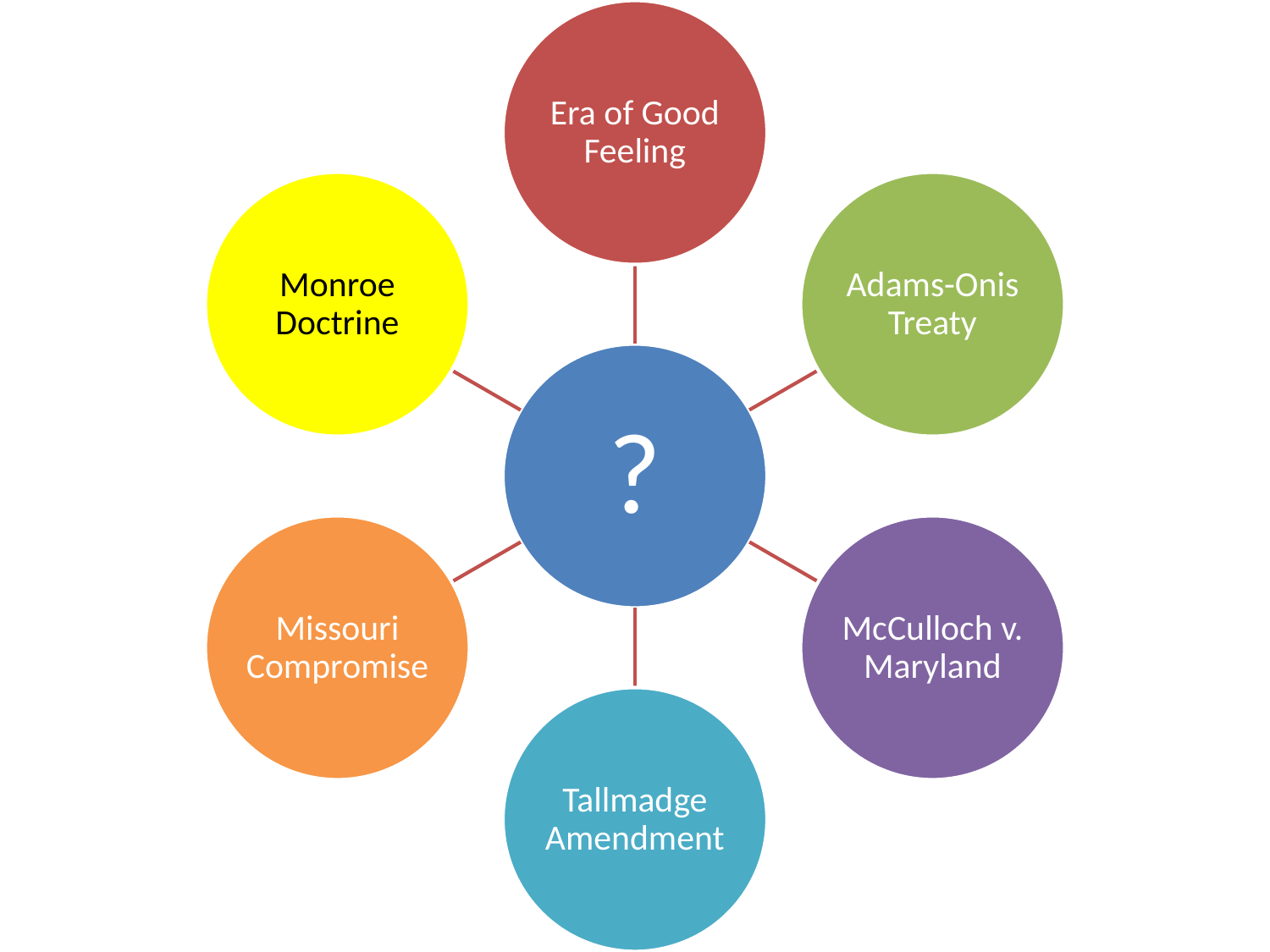

?

Era of Good Feeling

Adams-Onis Treaty

McCulloch v. Maryland

Tallmadge Amendment

Missouri Compromise

Monroe Doctrine